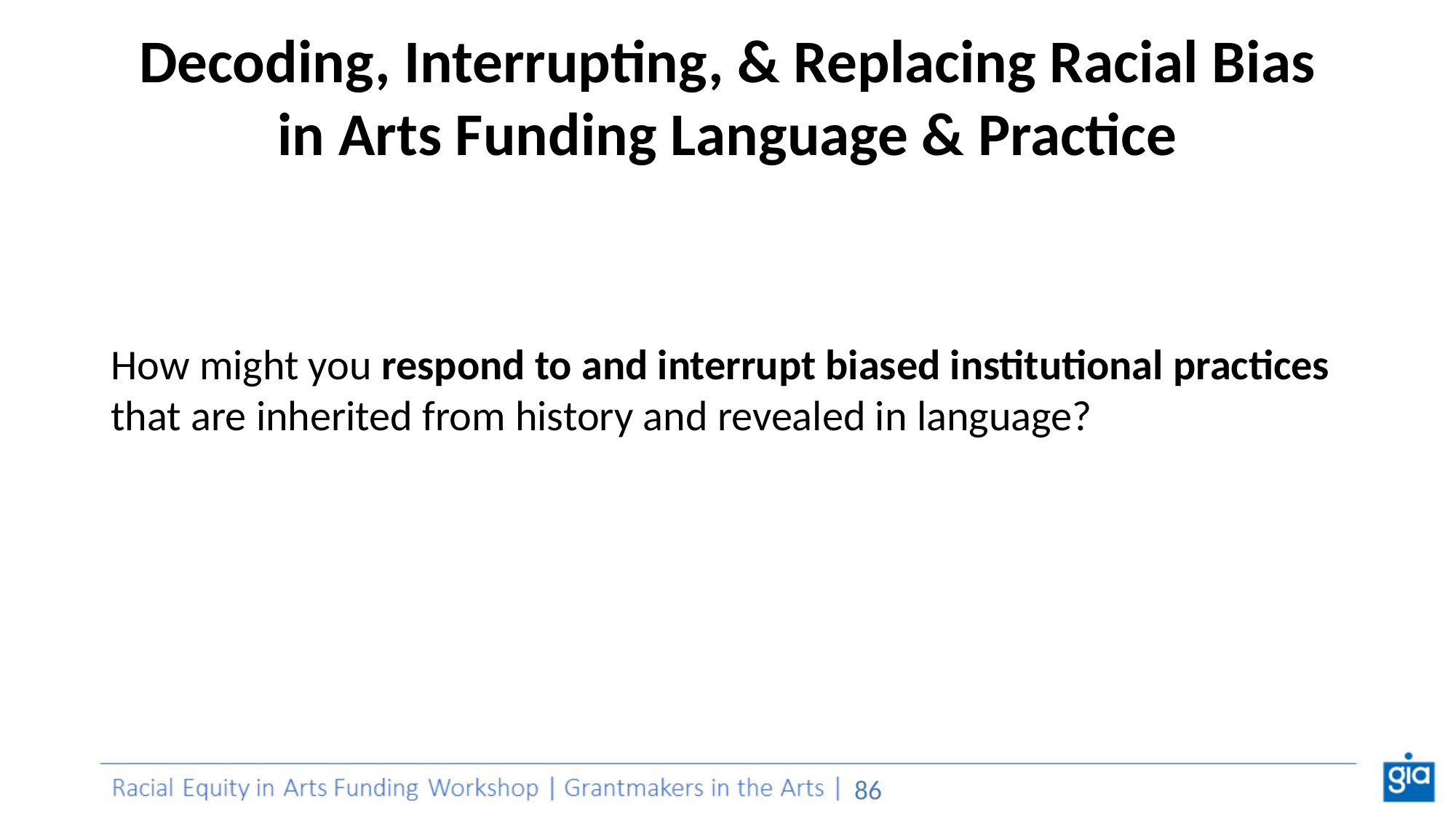

# Decoding, Interrupting, & Replacing Racial Bias in Arts Funding Language & Practice

How might you respond to and interrupt biased institutional practices that are inherited from history and revealed in language?

86